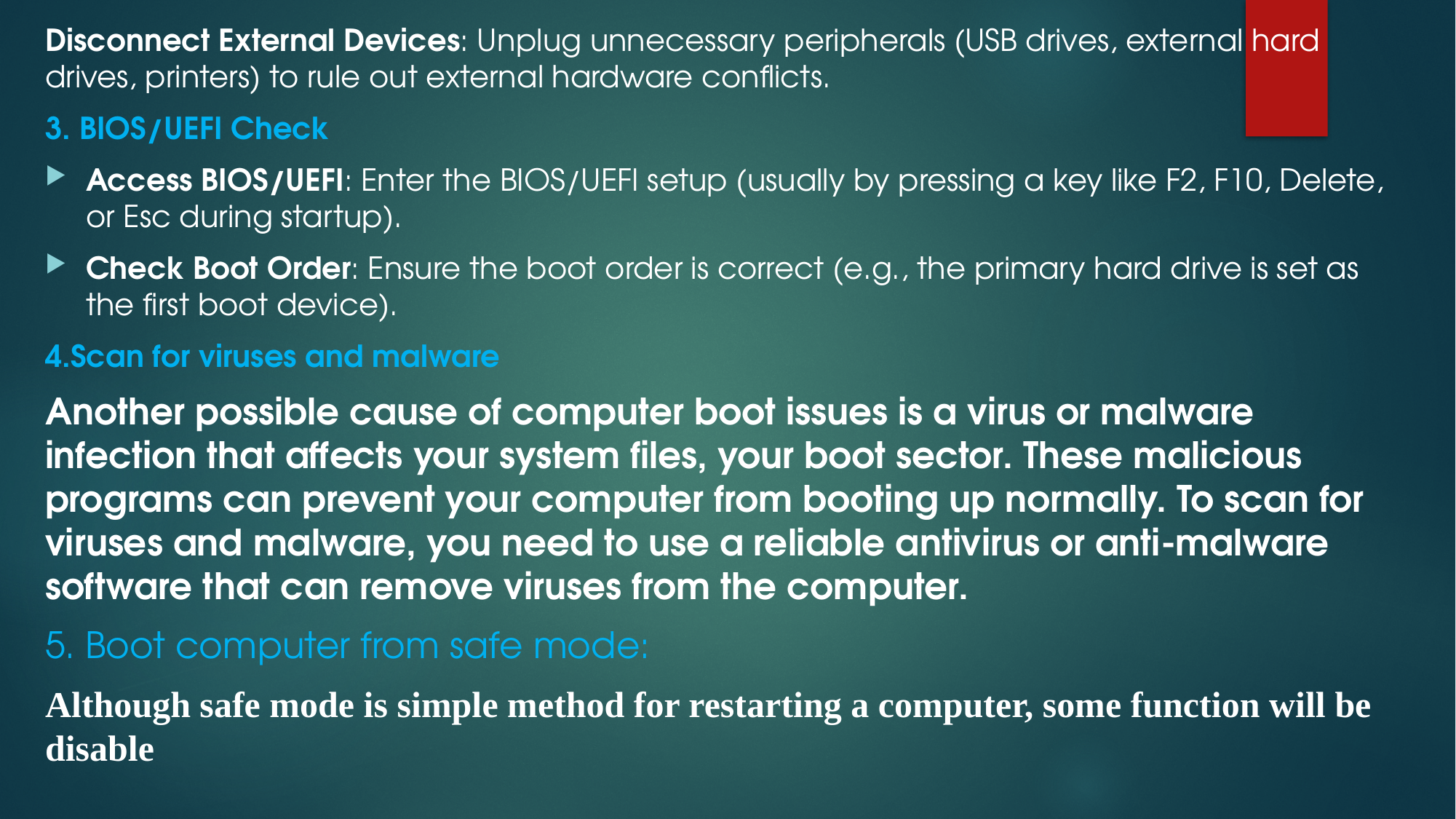

Disconnect External Devices: Unplug unnecessary peripherals (USB drives, external hard drives, printers) to rule out external hardware conflicts.
3. BIOS/UEFI Check
Access BIOS/UEFI: Enter the BIOS/UEFI setup (usually by pressing a key like F2, F10, Delete, or Esc during startup).
Check Boot Order: Ensure the boot order is correct (e.g., the primary hard drive is set as the first boot device).
4.Scan for viruses and malware
Another possible cause of computer boot issues is a virus or malware infection that affects your system files, your boot sector. These malicious programs can prevent your computer from booting up normally. To scan for viruses and malware, you need to use a reliable antivirus or anti-malware software that can remove viruses from the computer.
5. Boot computer from safe mode:
Although safe mode is simple method for restarting a computer, some function will be disable